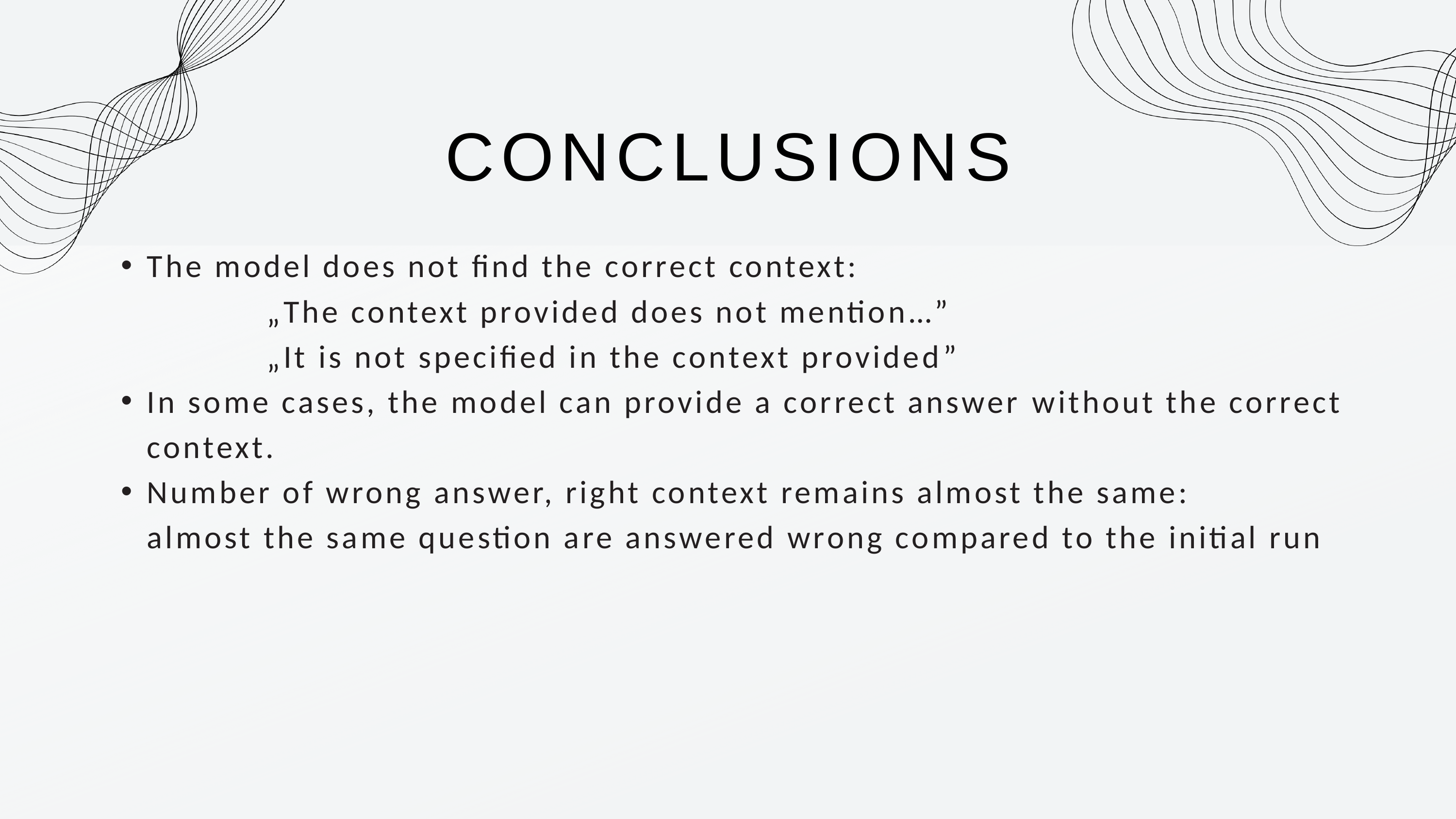

CONCLUSIONS
The model does not find the correct context:
		„The context provided does not mention…”
  		„It is not specified in the context provided”
In some cases, the model can provide a correct answer without the correct context.
Number of wrong answer, right context remains almost the same:          almost the same question are answered wrong compared to the initial run